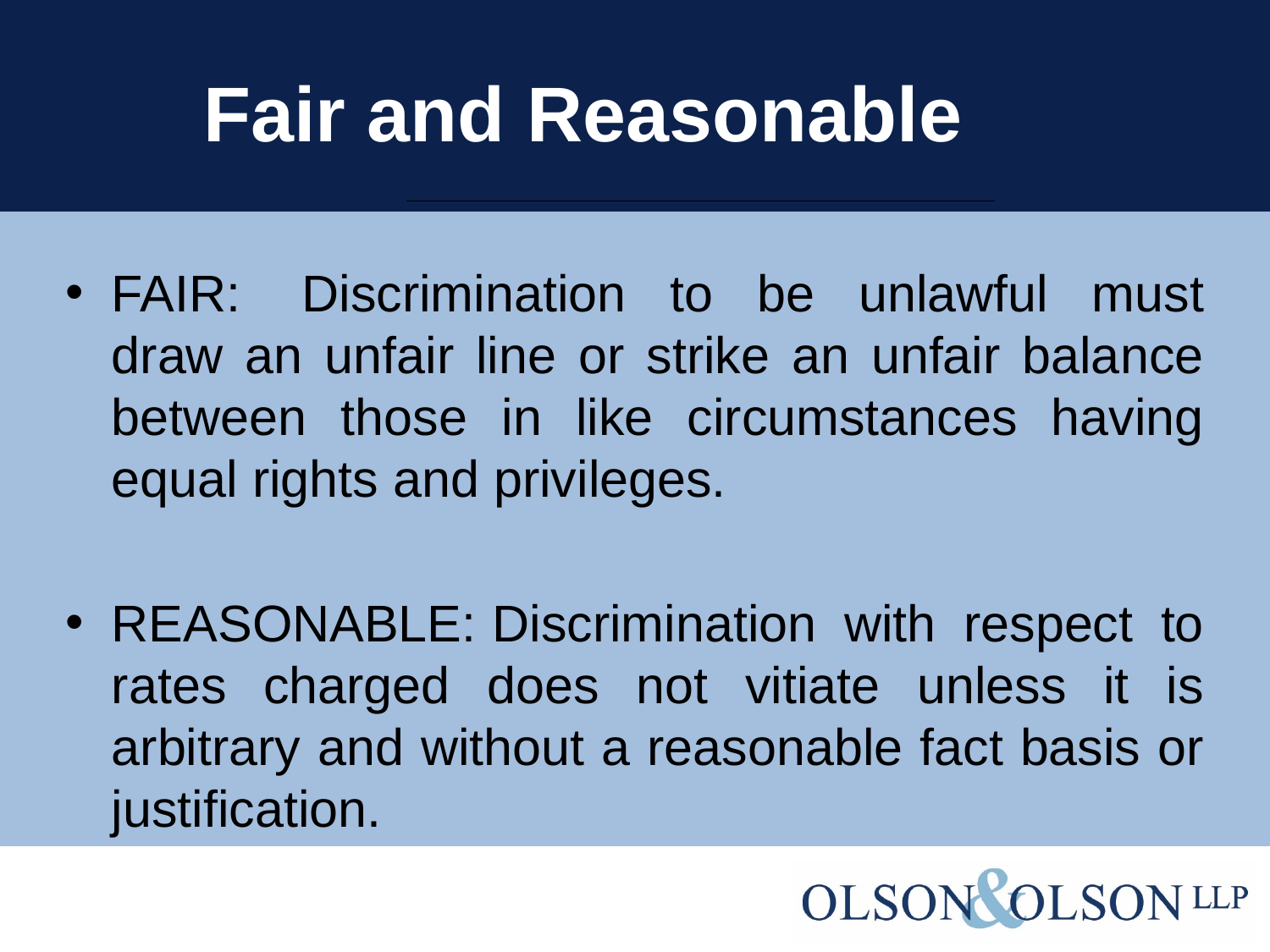

# Fair and Reasonable
FAIR:	Discrimination to be unlawful must draw an unfair line or strike an unfair balance between those in like circumstances having equal rights and privileges.

REASONABLE:	Discrimination with respect to rates charged does not vitiate unless it is arbitrary and without a reasonable fact basis or justification.